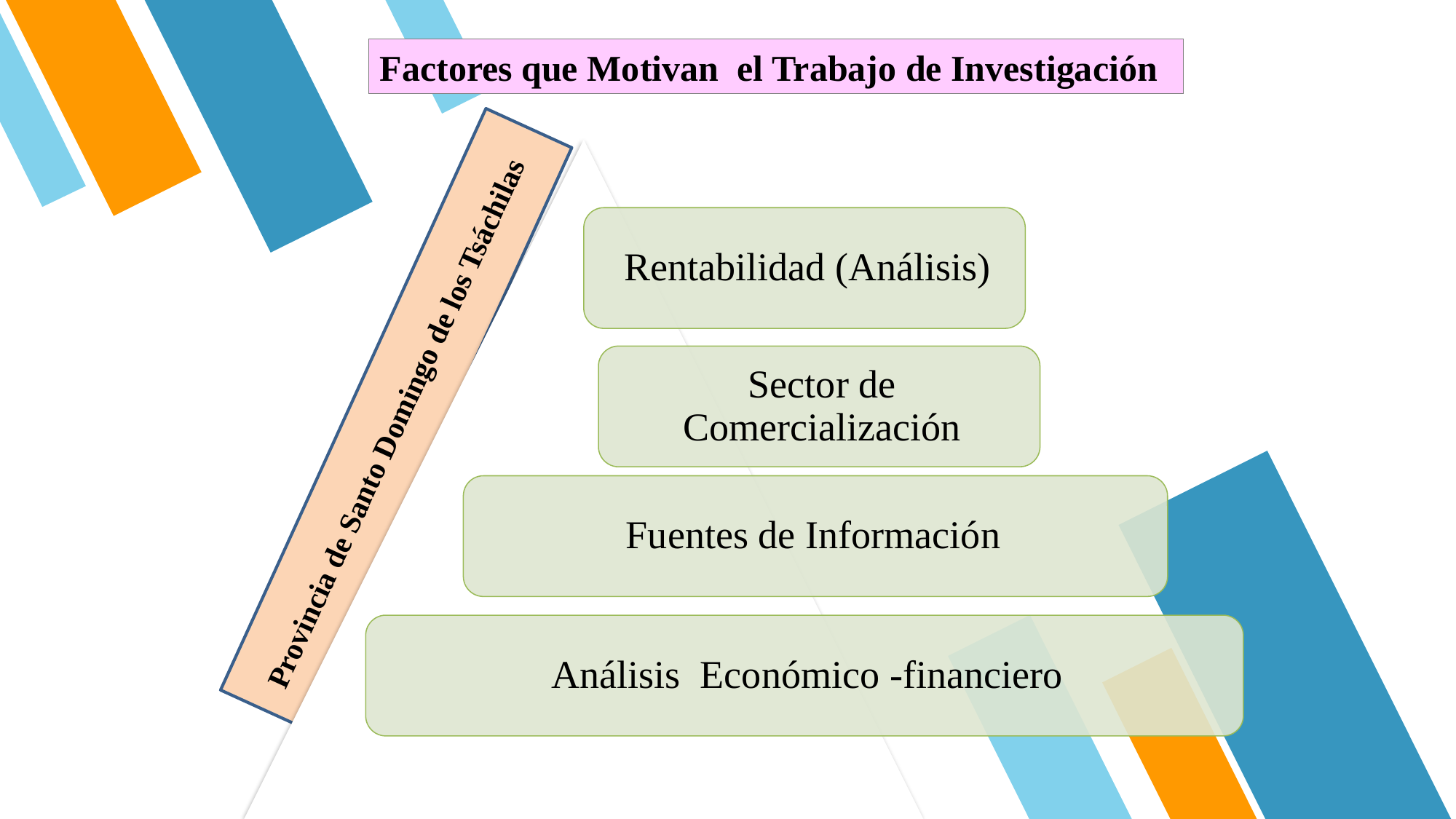

Factores que Motivan  el Trabajo de Investigación
Rentabilidad (Análisis)
Sector de Comercialización
Fuentes de Información
Análisis  Económico -financiero
Provincia de Santo Domingo de los Tsáchilas